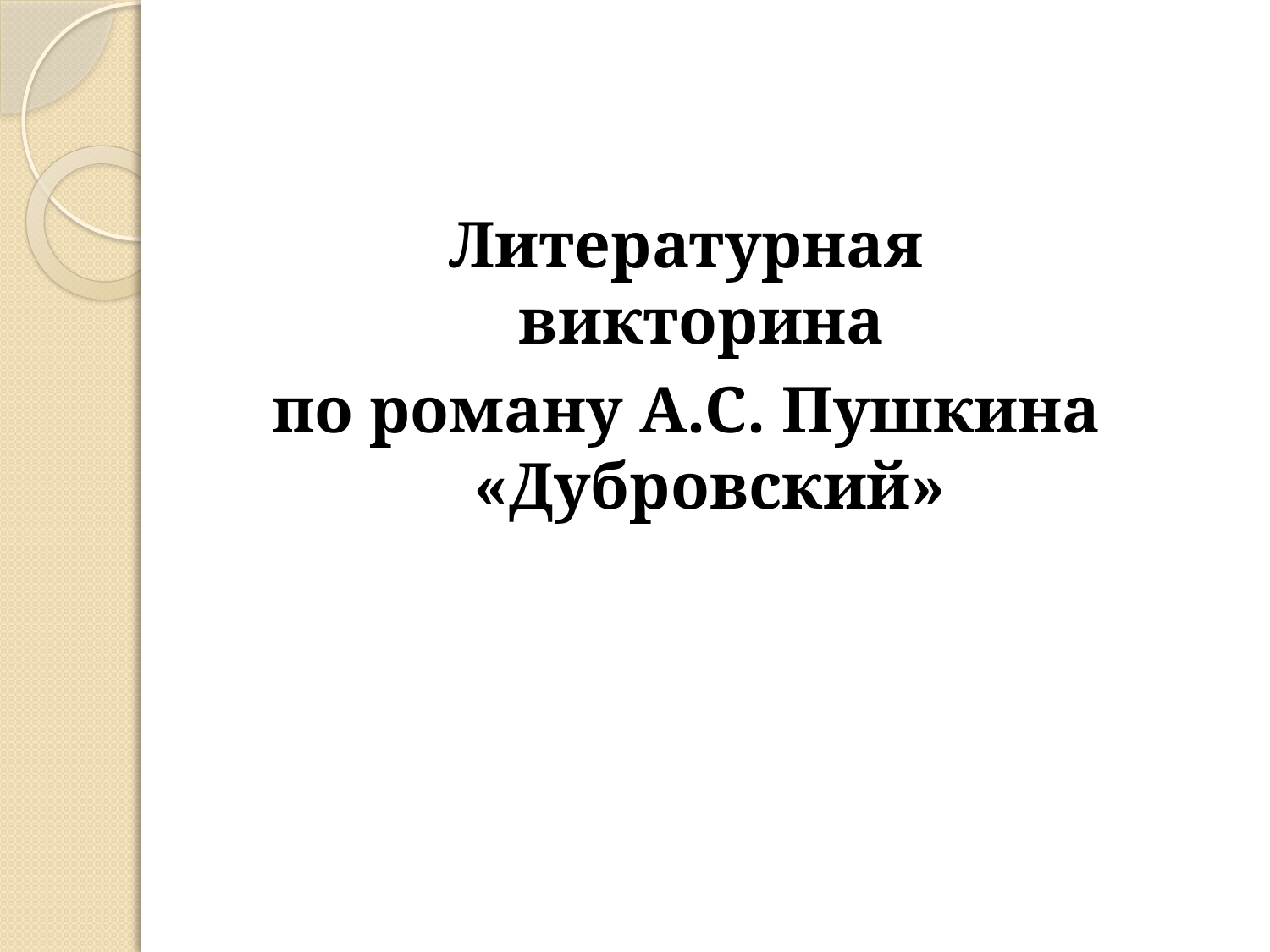

Литературная викторина
по роману А.С. Пушкина «Дубровский»